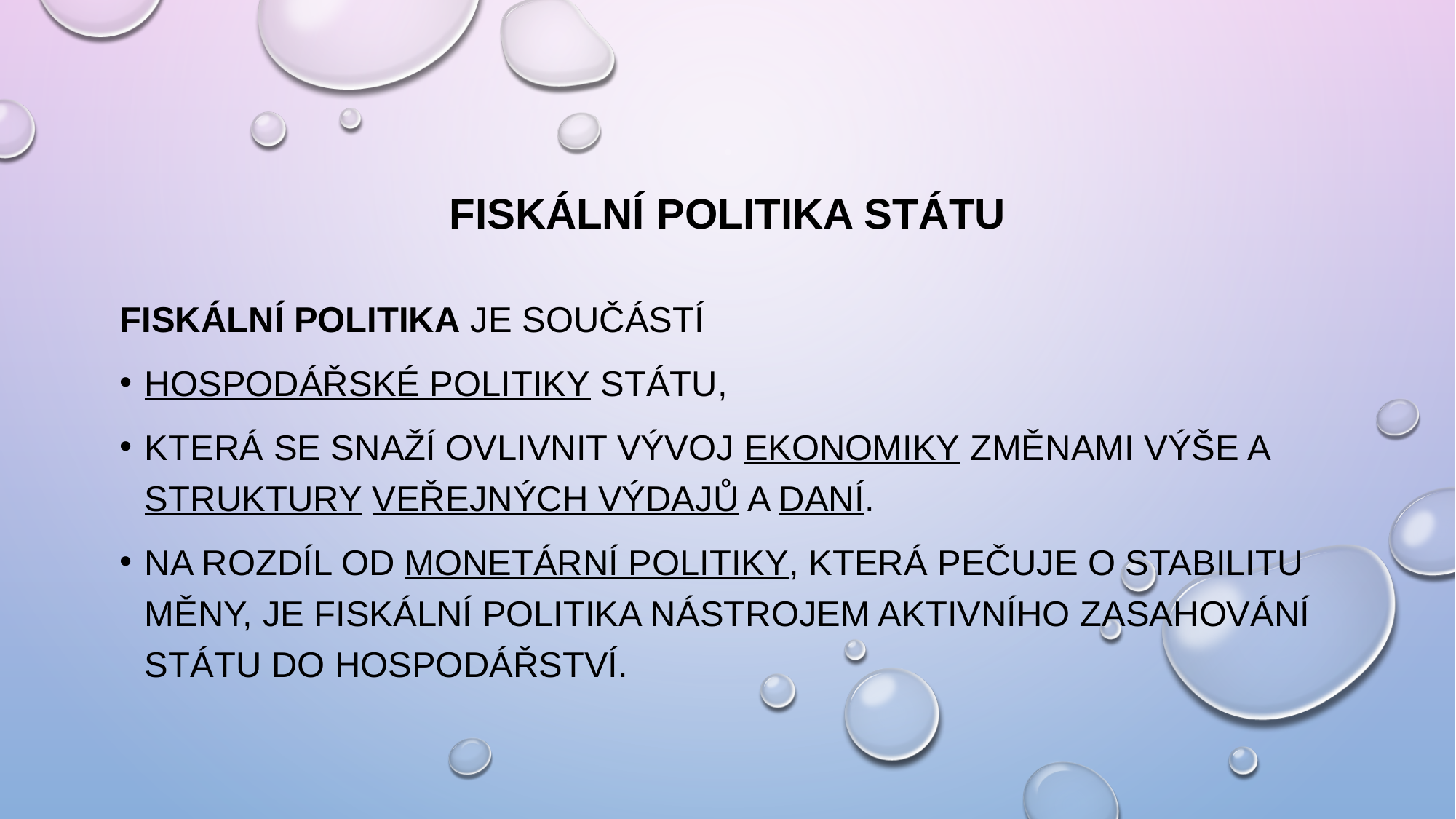

Fiskální politika státu
Fiskální politika je součástí
hospodářské politiky státu,
která se snaží ovlivnit vývoj ekonomiky změnami výše a struktury veřejných výdajů a daní.
Na rozdíl od monetární politiky, která pečuje o stabilitu měny, je fiskální politika nástrojem aktivního zasahování státu do hospodářství.